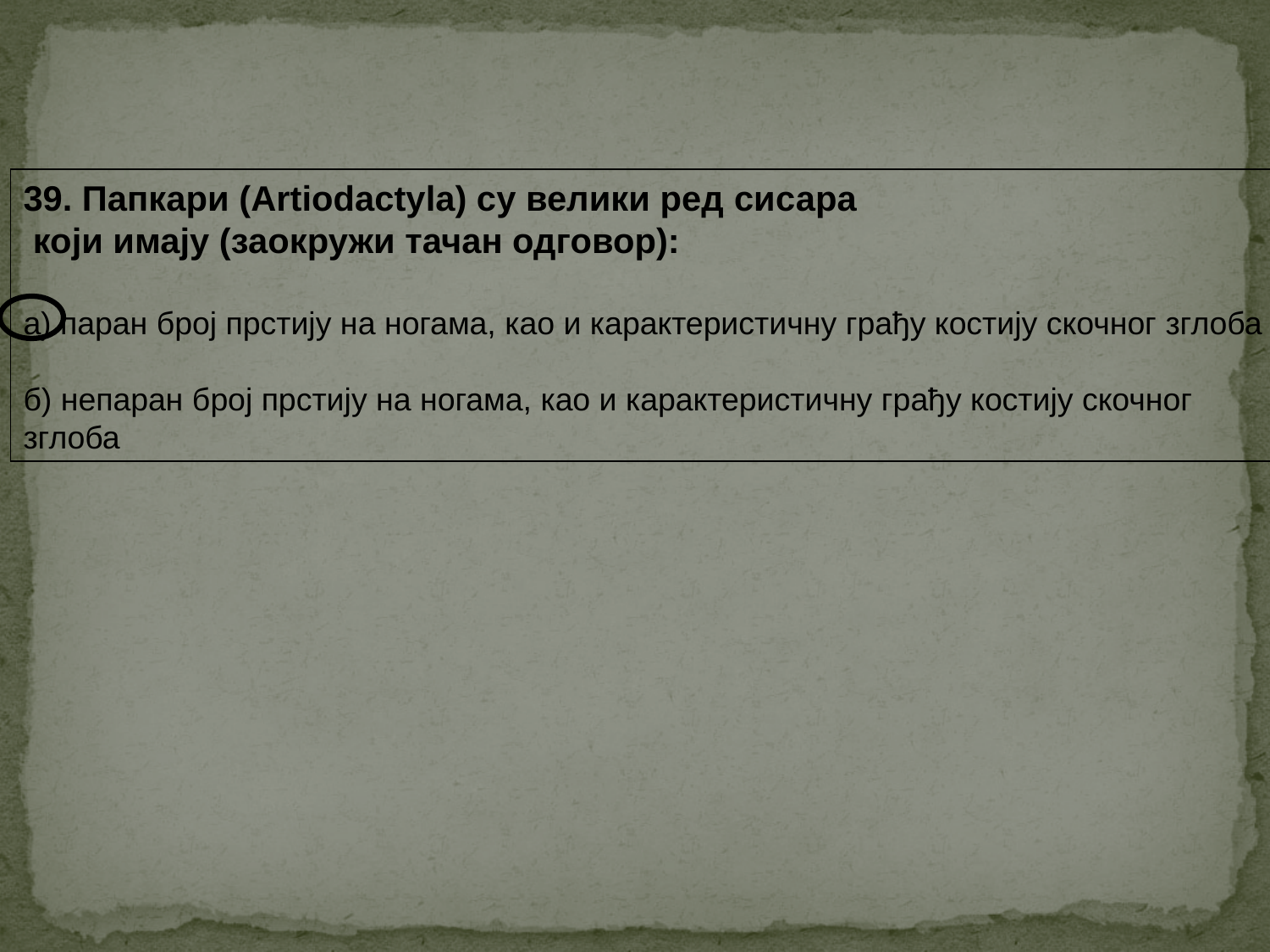

39. Папкари (Artiodactyla) су велики ред сисара
 који имају (заокружи тачан одговор):

а) паран број прстију на ногама, као и карактеристичну грађу костију скочног зглоба

б) непаран број прстију на ногама, као и карактеристичну грађу костију скочног зглоба